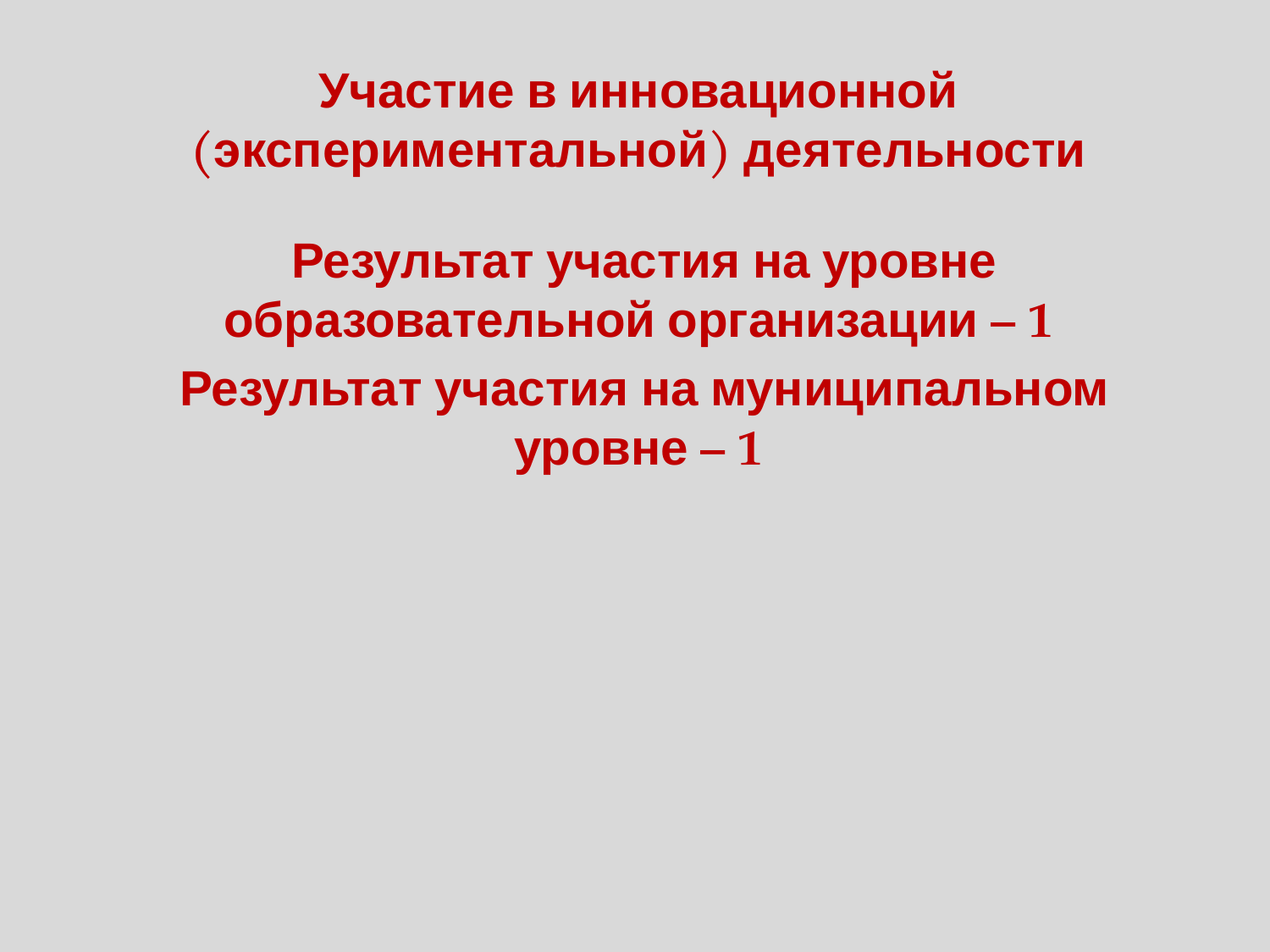

# Участие в инновационной (экспериментальной) деятельности
Результат участия на уровне образовательной организации – 1
Результат участия на муниципальном уровне – 1